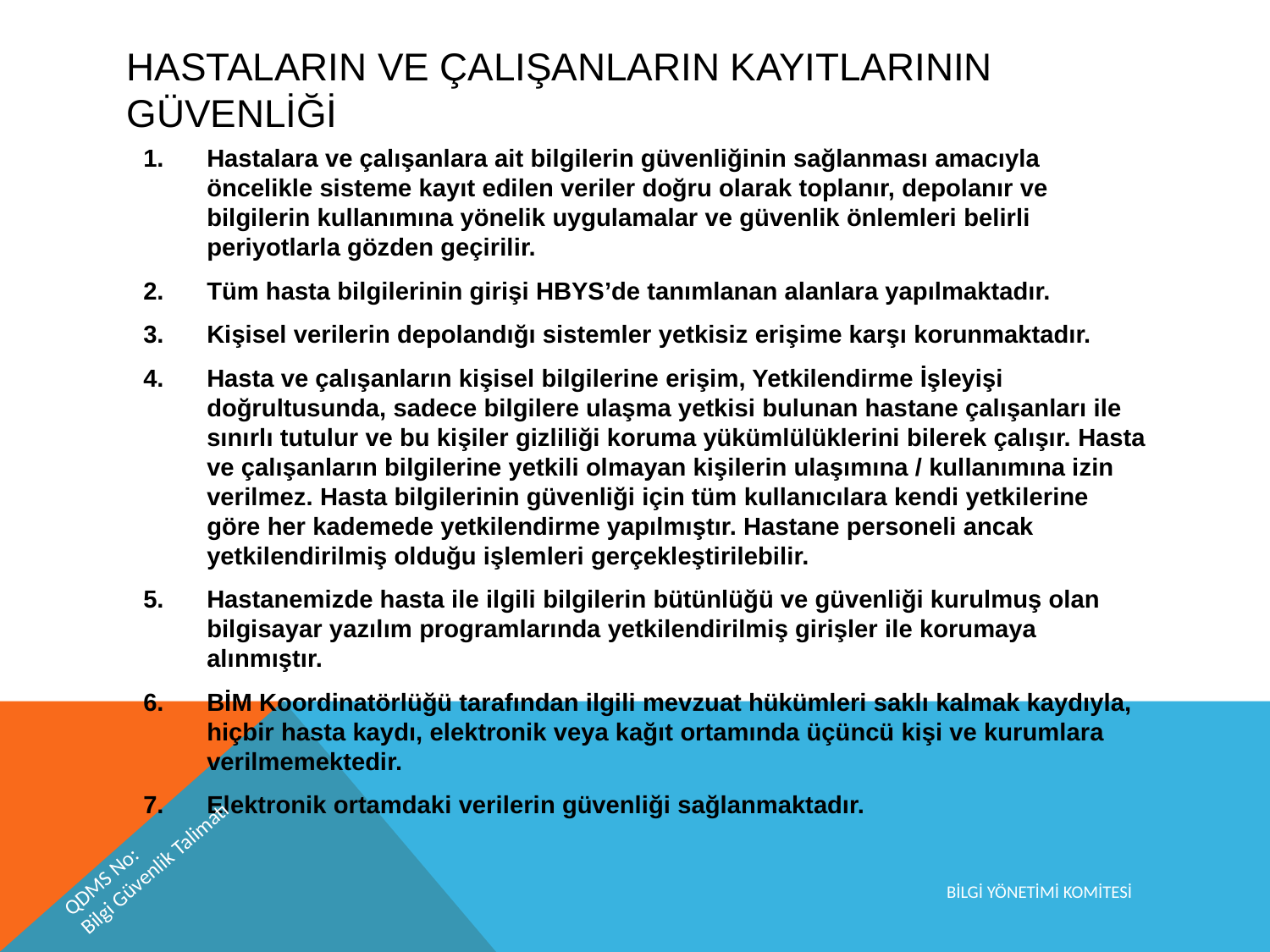

# HASTALARIN VE ÇALIŞANLARIN KAYITLARININ GÜVENLİĞİ
Hastalara ve çalışanlara ait bilgilerin güvenliğinin sağlanması amacıyla öncelikle sisteme kayıt edilen veriler doğru olarak toplanır, depolanır ve bilgilerin kullanımına yönelik uygulamalar ve güvenlik önlemleri belirli periyotlarla gözden geçirilir.
Tüm hasta bilgilerinin girişi HBYS’de tanımlanan alanlara yapılmaktadır.
Kişisel verilerin depolandığı sistemler yetkisiz erişime karşı korunmaktadır.
Hasta ve çalışanların kişisel bilgilerine erişim, Yetkilendirme İşleyişi doğrultusunda, sadece bilgilere ulaşma yetkisi bulunan hastane çalışanları ile sınırlı tutulur ve bu kişiler gizliliği koruma yükümlülüklerini bilerek çalışır. Hasta ve çalışanların bilgilerine yetkili olmayan kişilerin ulaşımına / kullanımına izin verilmez. Hasta bilgilerinin güvenliği için tüm kullanıcılara kendi yetkilerine göre her kademede yetkilendirme yapılmıştır. Hastane personeli ancak yetkilendirilmiş olduğu işlemleri gerçekleştirilebilir.
Hastanemizde hasta ile ilgili bilgilerin bütünlüğü ve güvenliği kurulmuş olan bilgisayar yazılım programlarında yetkilendirilmiş girişler ile korumaya alınmıştır.
BİM Koordinatörlüğü tarafından ilgili mevzuat hükümleri saklı kalmak kaydıyla, hiçbir hasta kaydı, elektronik veya kağıt ortamında üçüncü kişi ve kurumlara verilmemektedir.
Elektronik ortamdaki verilerin güvenliği sağlanmaktadır.
QDMS No:
Bilgi Güvenlik Talimatı
BİLGİ YÖNETİMİ KOMİTESİ